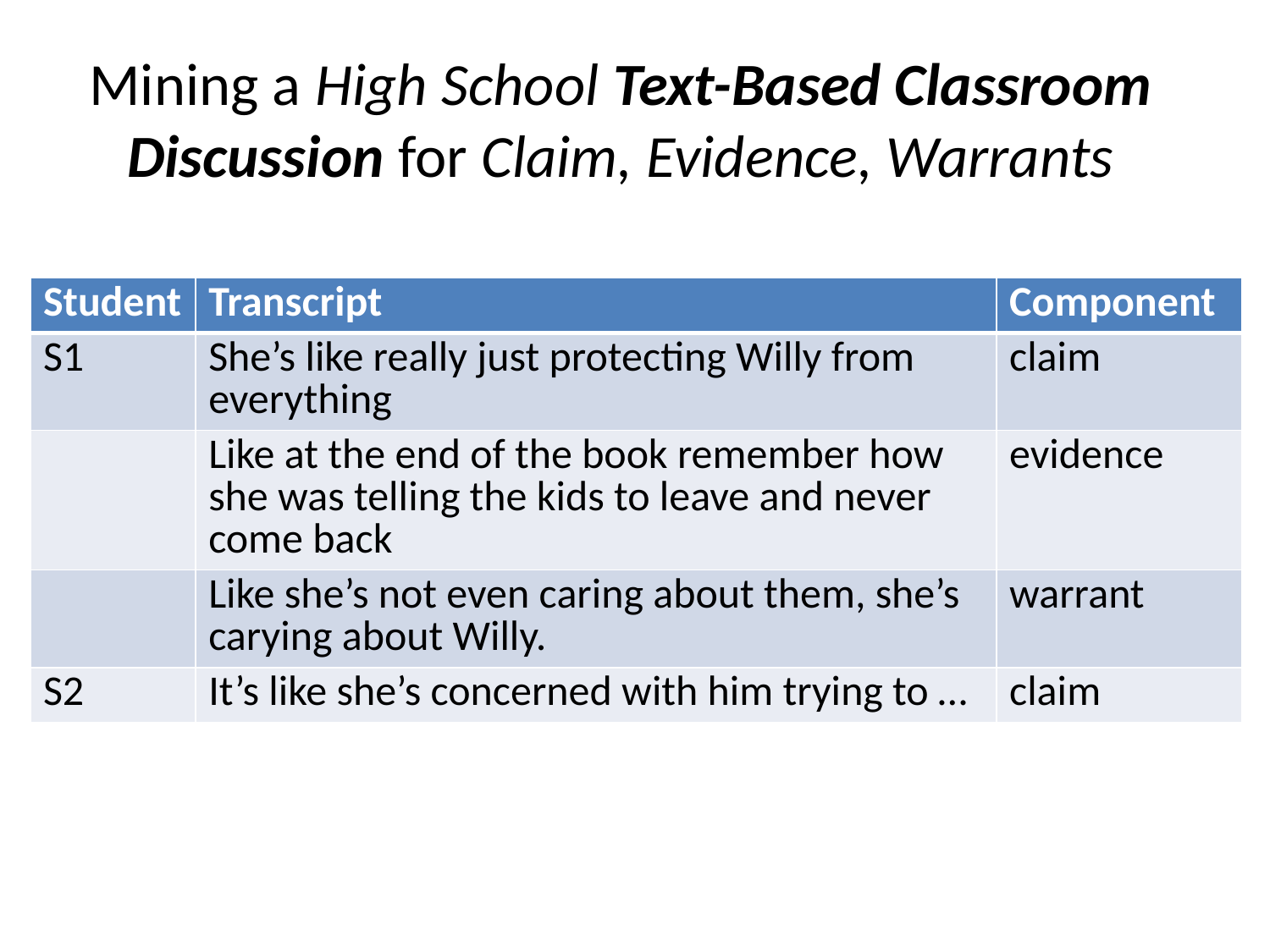

# Mining a High School Text-Based Classroom Discussion for Claim, Evidence, Warrants
| Student | Transcript | Component |
| --- | --- | --- |
| S1 | She’s like really just protecting Willy from everything | claim |
|  | Like at the end of the book remember how she was telling the kids to leave and never come back | evidence |
|  | Like she’s not even caring about them, she’s carying about Willy. | warrant |
| S2 | It’s like she’s concerned with him trying to … | claim |